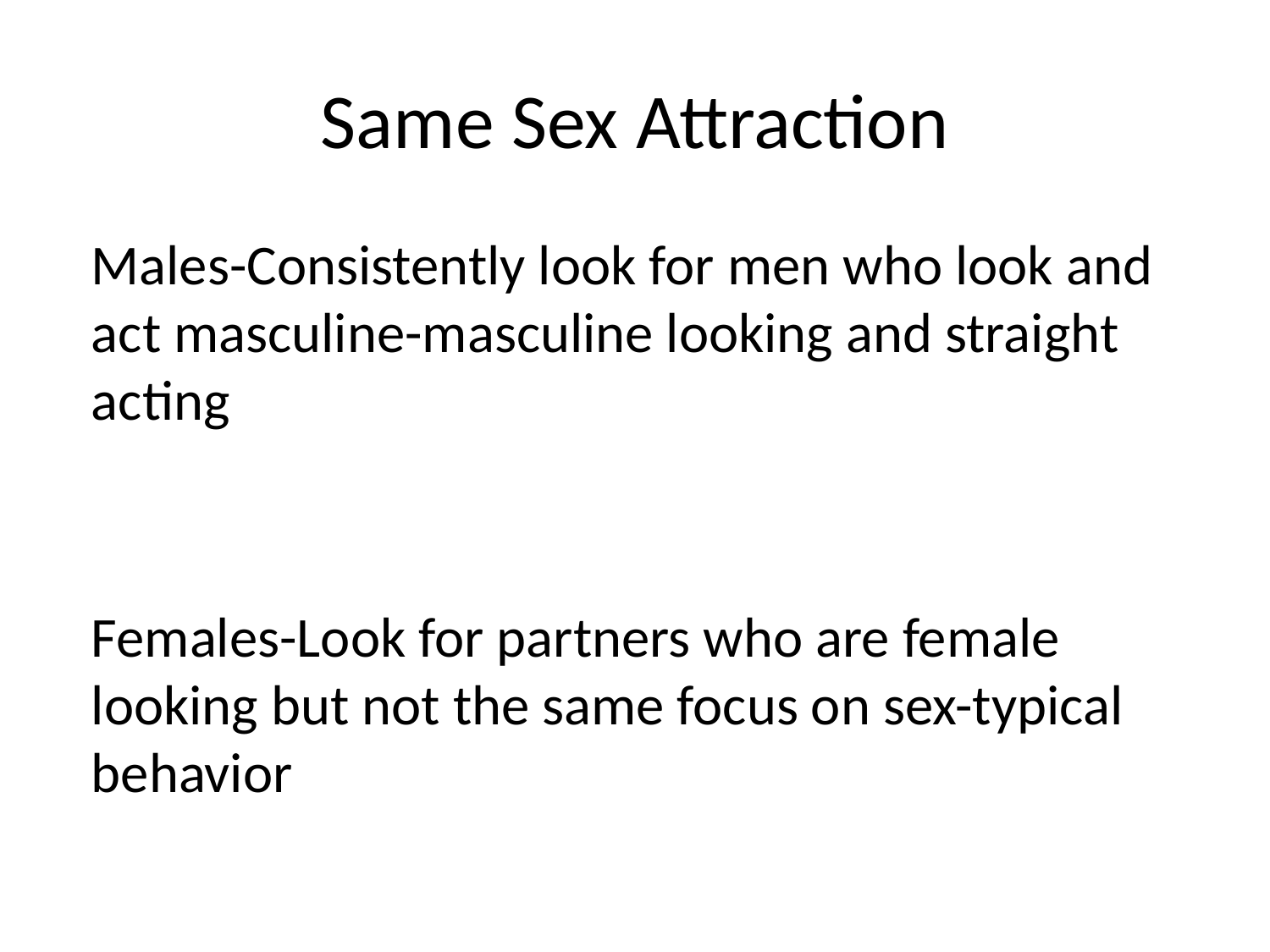

# Same Sex Attraction
Males-Consistently look for men who look and act masculine-masculine looking and straight acting

Females-Look for partners who are female looking but not the same focus on sex-typical behavior